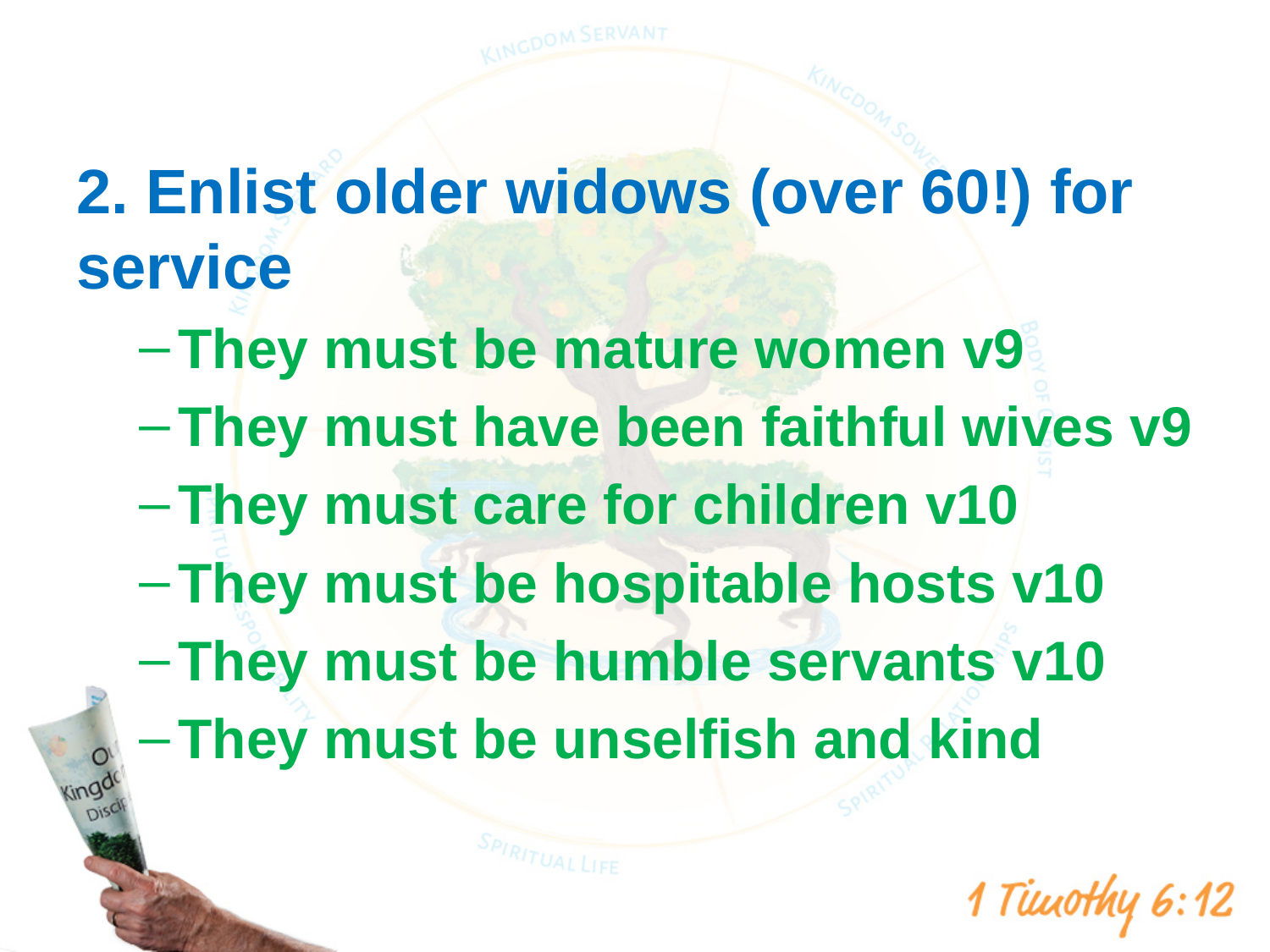

2. Enlist older widows (over 60!) for service
They must be mature women v9
They must have been faithful wives v9
They must care for children v10
They must be hospitable hosts v10
They must be humble servants v10
They must be unselfish and kind